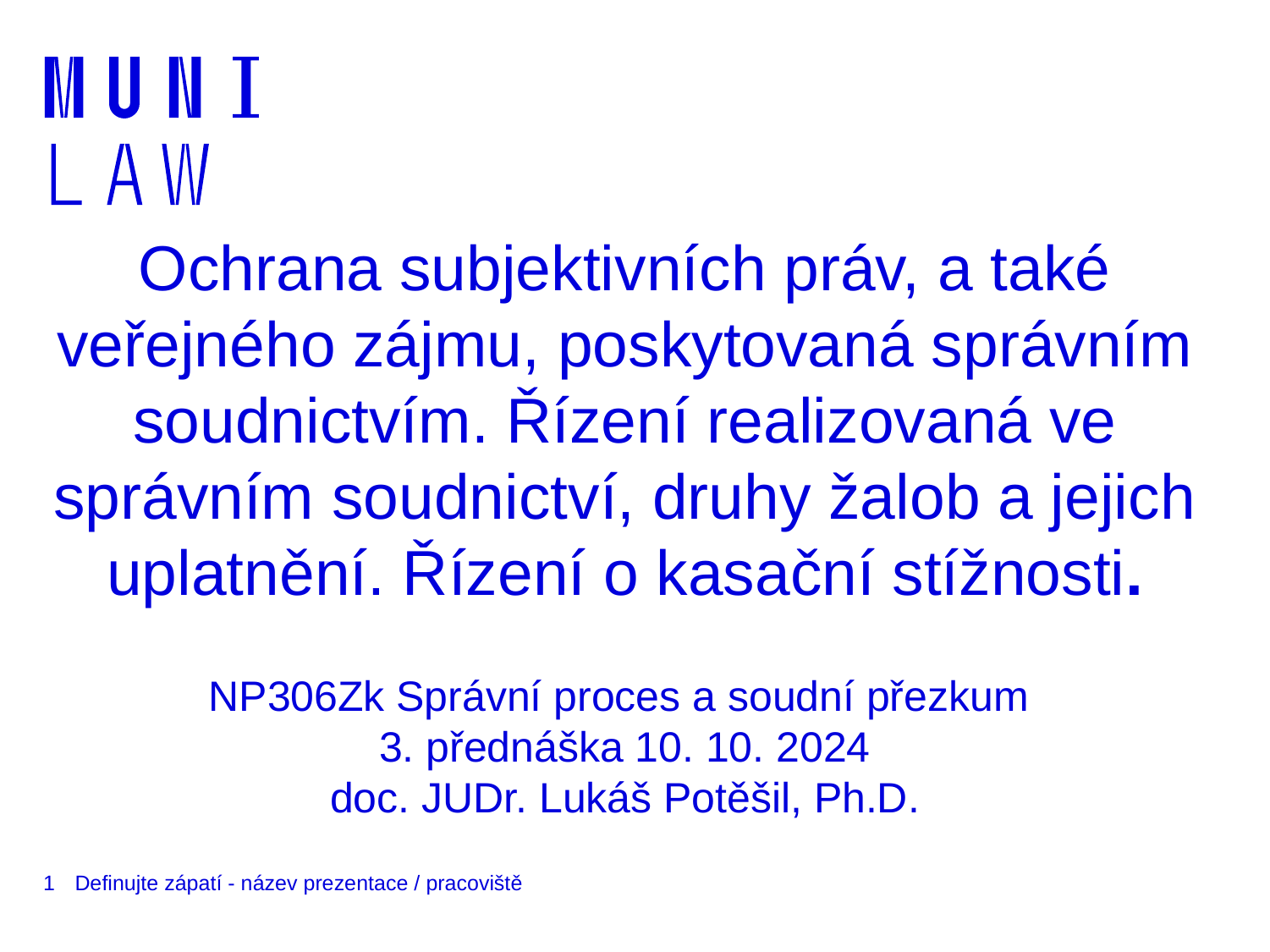

# Ochrana subjektivních práv, a také veřejného zájmu, poskytovaná správním soudnictvím. Řízení realizovaná ve správním soudnictví, druhy žalob a jejich uplatnění. Řízení o kasační stížnosti.
NP306Zk Správní proces a soudní přezkum
3. přednáška 10. 10. 2024
doc. JUDr. Lukáš Potěšil, Ph.D.
1
Definujte zápatí - název prezentace / pracoviště